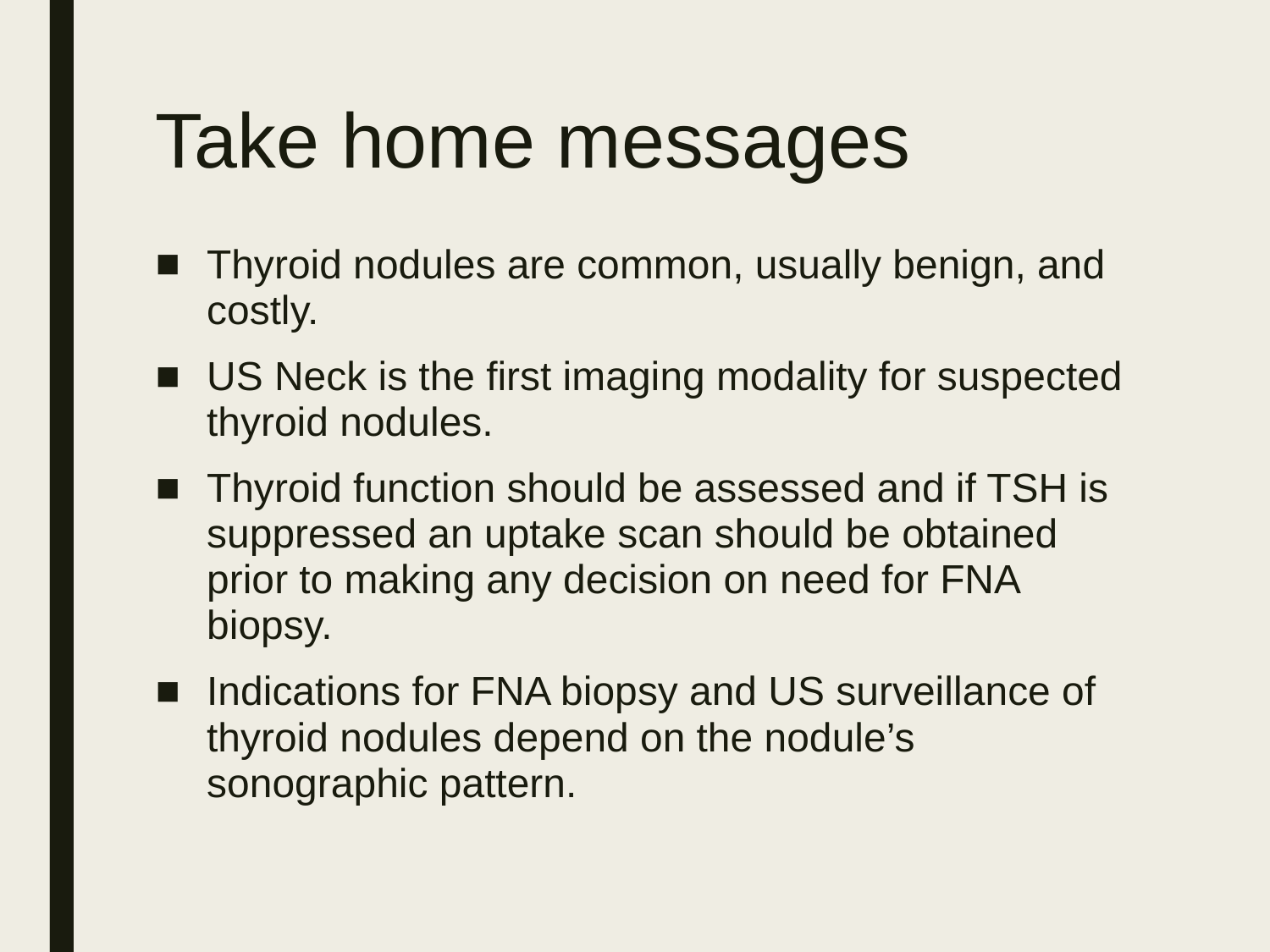

# Take home messages
Thyroid nodules are common, usually benign, and costly.
US Neck is the first imaging modality for suspected thyroid nodules.
Thyroid function should be assessed and if TSH is suppressed an uptake scan should be obtained prior to making any decision on need for FNA biopsy.
Indications for FNA biopsy and US surveillance of thyroid nodules depend on the nodule’s sonographic pattern.